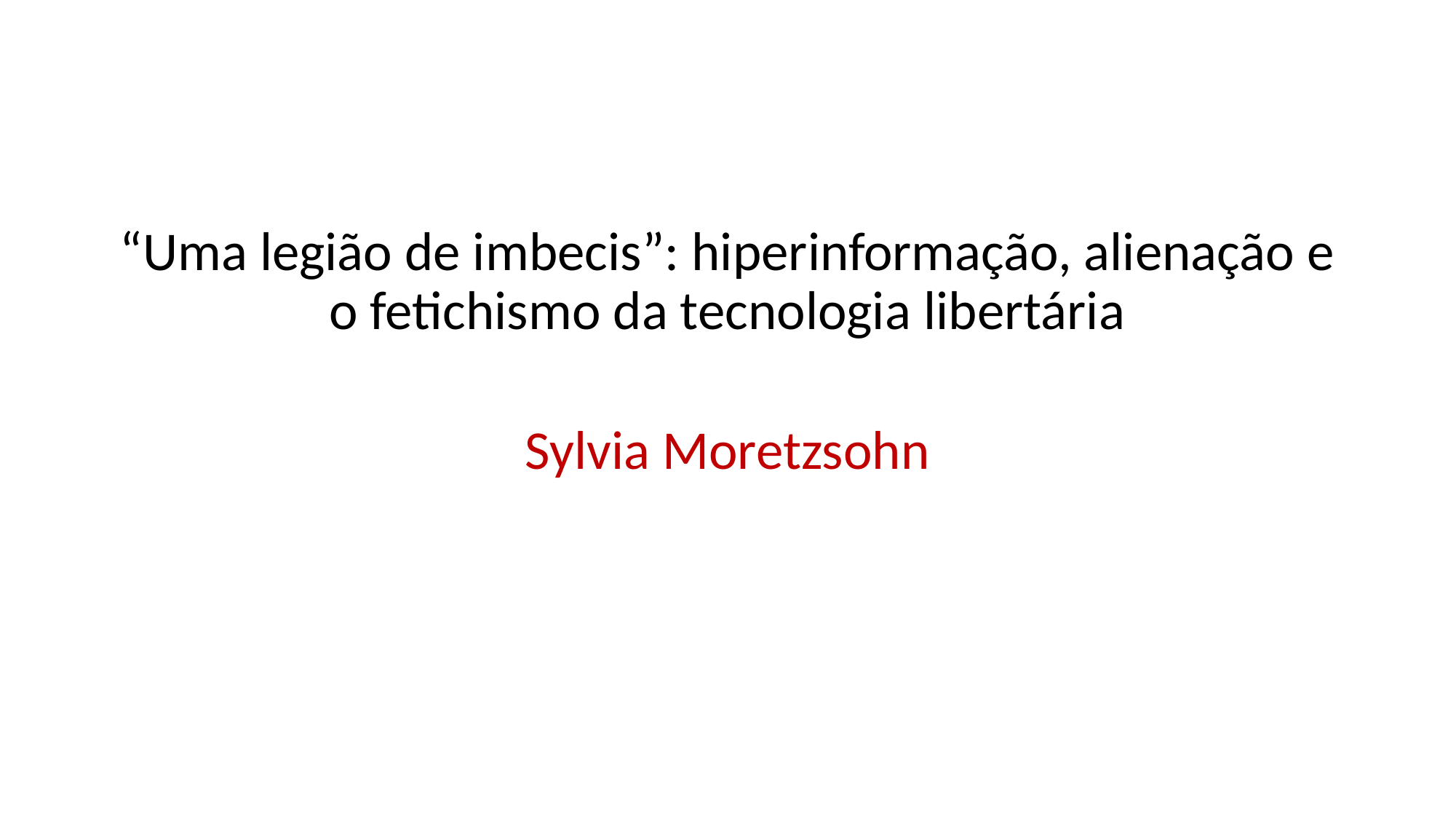

#
“Uma legião de imbecis”: hiperinformação, alienação e o fetichismo da tecnologia libertária
Sylvia Moretzsohn